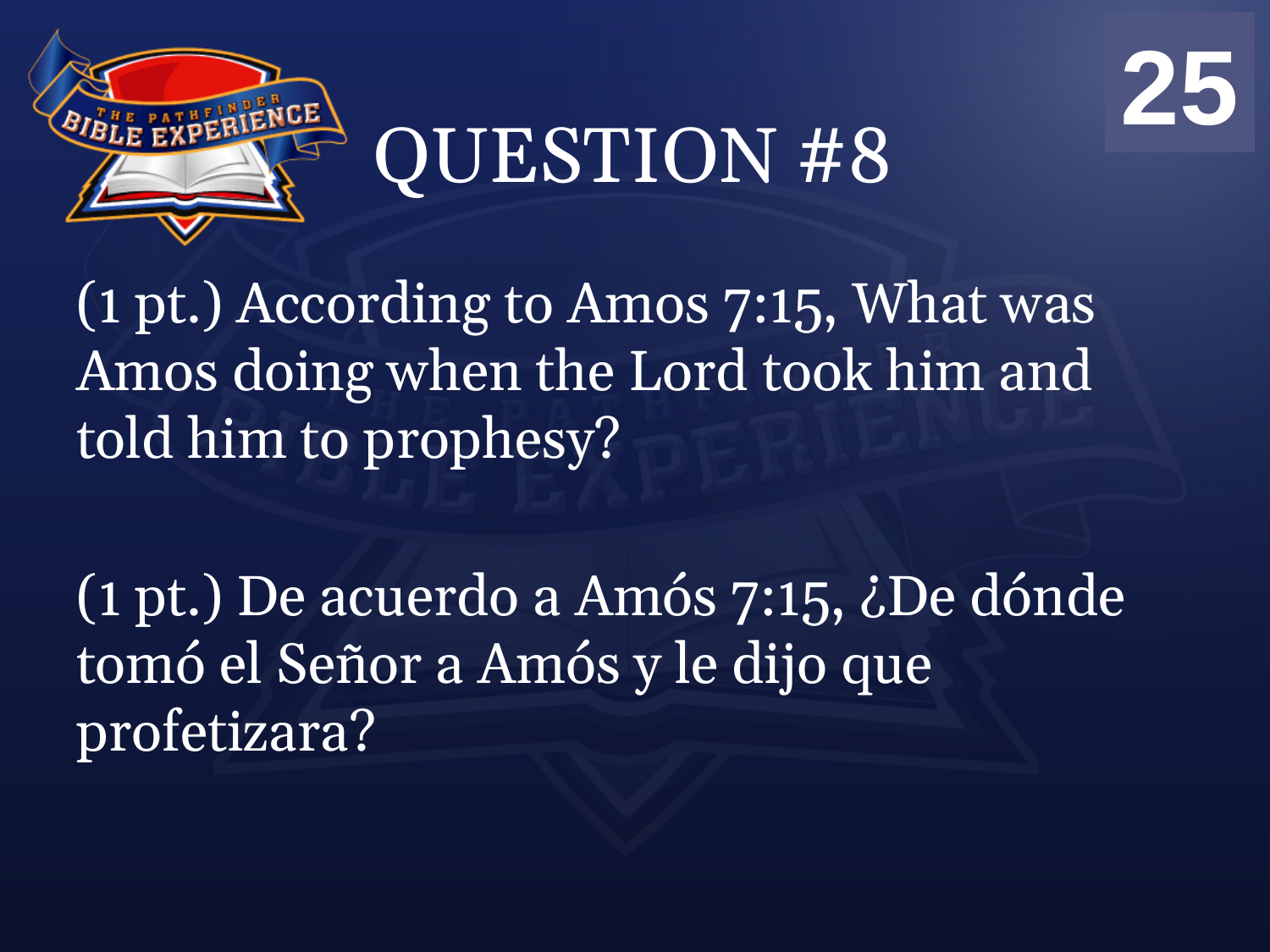

00
01
02
03
04
05
06
07
08
09
10
11
12
13
14
15
16
17
18
19
20
21
22
23
24
25
# QUESTION #8
(1 pt.) According to Amos 7:15, What was Amos doing when the Lord took him and told him to prophesy?

(1 pt.) De acuerdo a Amós 7:15, ¿De dónde tomó el Señor a Amós y le dijo que profetizara?